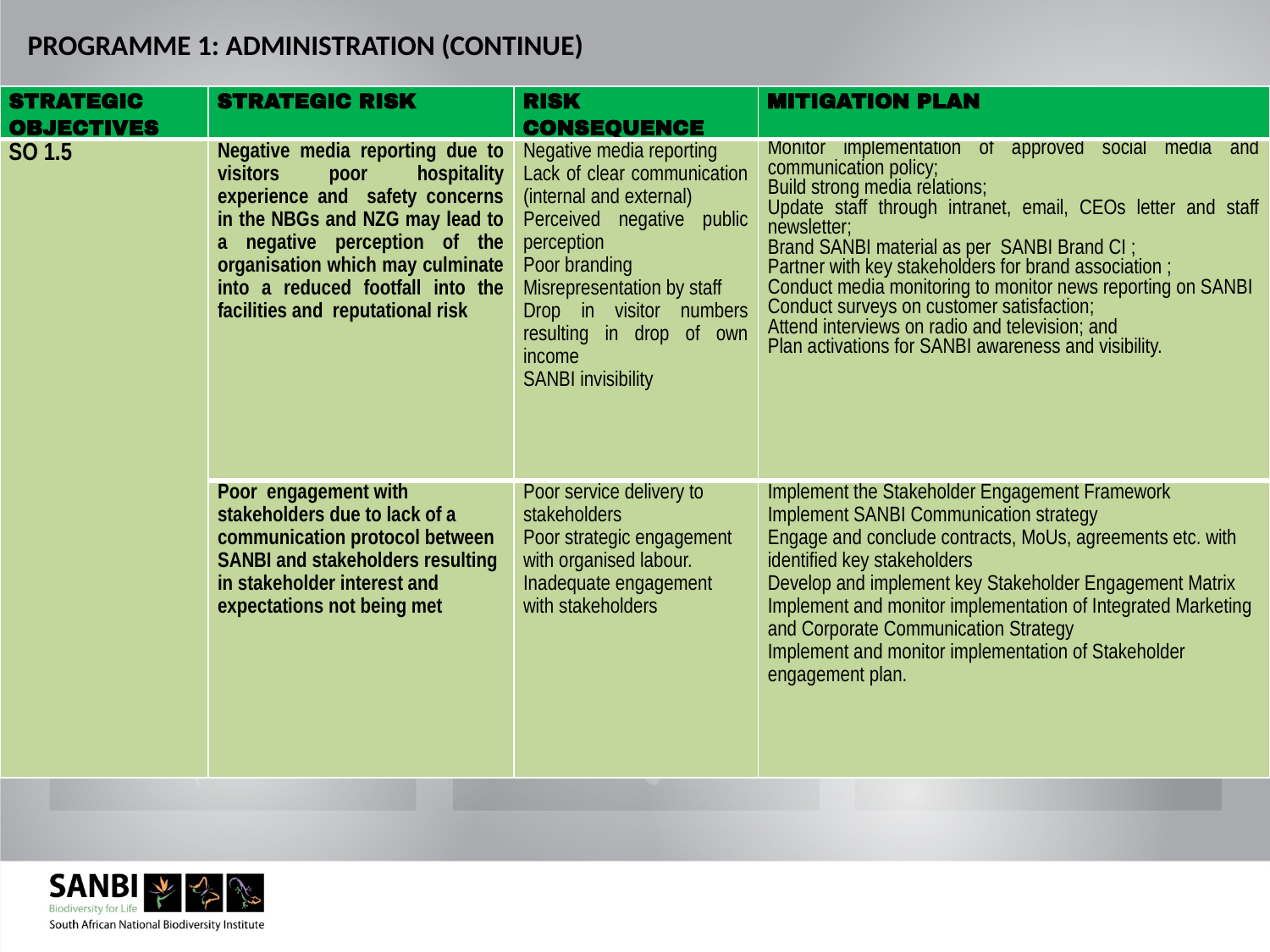

# PROGRAMME 1: ADMINISTRATION (CONTINUE)
| STRATEGIC OBJECTIVES | STRATEGIC RISK | RISK CONSEQUENCE | MITIGATION PLAN |
| --- | --- | --- | --- |
| SO 1.5 | Negative media reporting due to visitors poor hospitality experience and safety concerns in the NBGs and NZG may lead to a negative perception of the organisation which may culminate into a reduced footfall into the facilities and reputational risk | Negative media reporting Lack of clear communication (internal and external) Perceived negative public perception Poor branding Misrepresentation by staff Drop in visitor numbers resulting in drop of own income SANBI invisibility | Monitor implementation of approved social media and communication policy; Build strong media relations; Update staff through intranet, email, CEOs letter and staff newsletter; Brand SANBI material as per SANBI Brand CI ; Partner with key stakeholders for brand association ; Conduct media monitoring to monitor news reporting on SANBI Conduct surveys on customer satisfaction; Attend interviews on radio and television; and Plan activations for SANBI awareness and visibility. |
|  | Poor engagement with stakeholders due to lack of a communication protocol between SANBI and stakeholders resulting in stakeholder interest and expectations not being met | Poor service delivery to stakeholders Poor strategic engagement with organised labour. Inadequate engagement with stakeholders | Implement the Stakeholder Engagement Framework Implement SANBI Communication strategy Engage and conclude contracts, MoUs, agreements etc. with identified key stakeholders Develop and implement key Stakeholder Engagement Matrix Implement and monitor implementation of Integrated Marketing and Corporate Communication Strategy Implement and monitor implementation of Stakeholder engagement plan. |